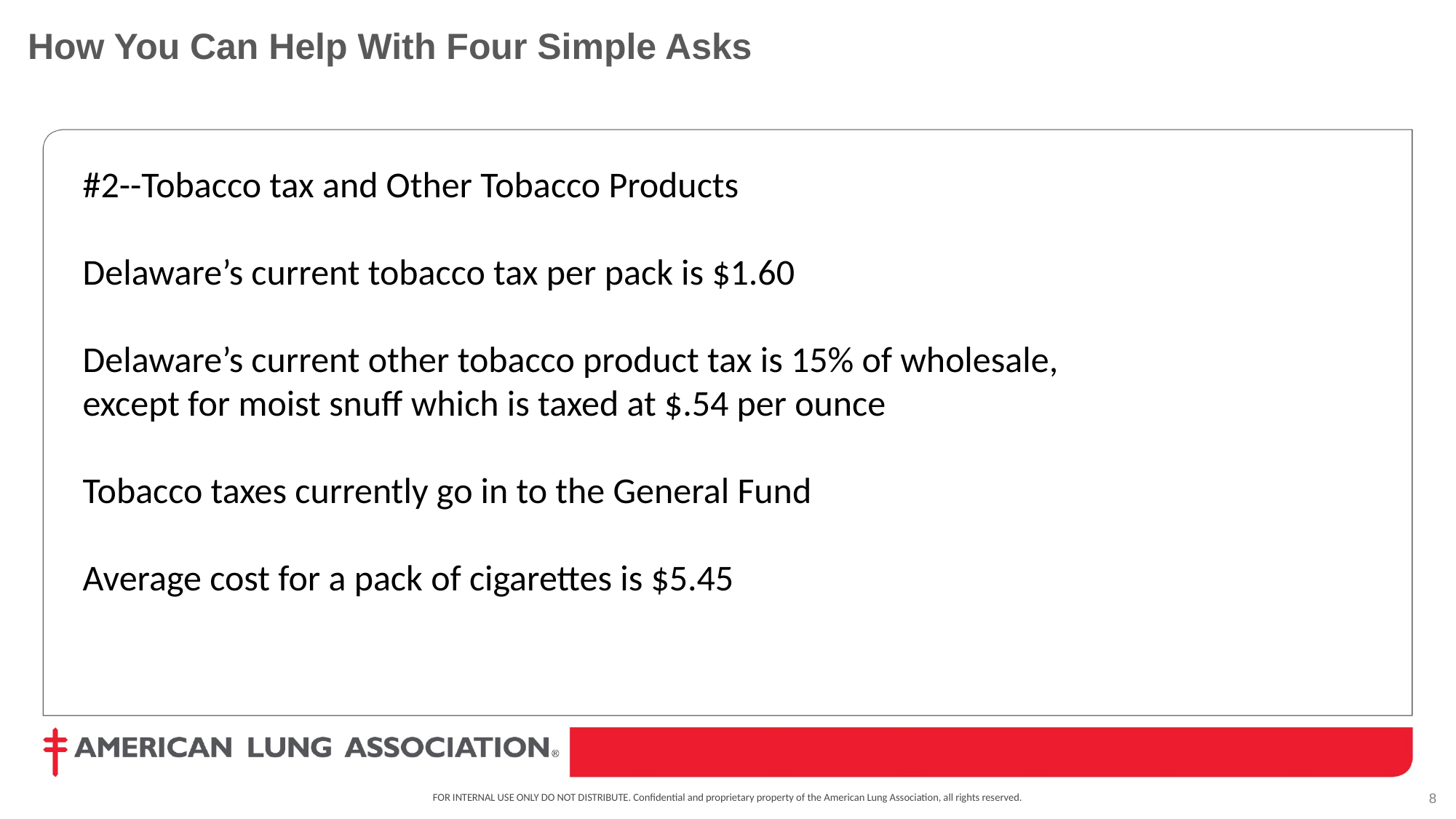

How You Can Help With Four Simple Asks
#2--Tobacco tax and Other Tobacco Products

Delaware’s current tobacco tax per pack is $1.60

Delaware’s current other tobacco product tax is 15% of wholesale, except for moist snuff which is taxed at $.54 per ounce

Tobacco taxes currently go in to the General Fund

Average cost for a pack of cigarettes is $5.45